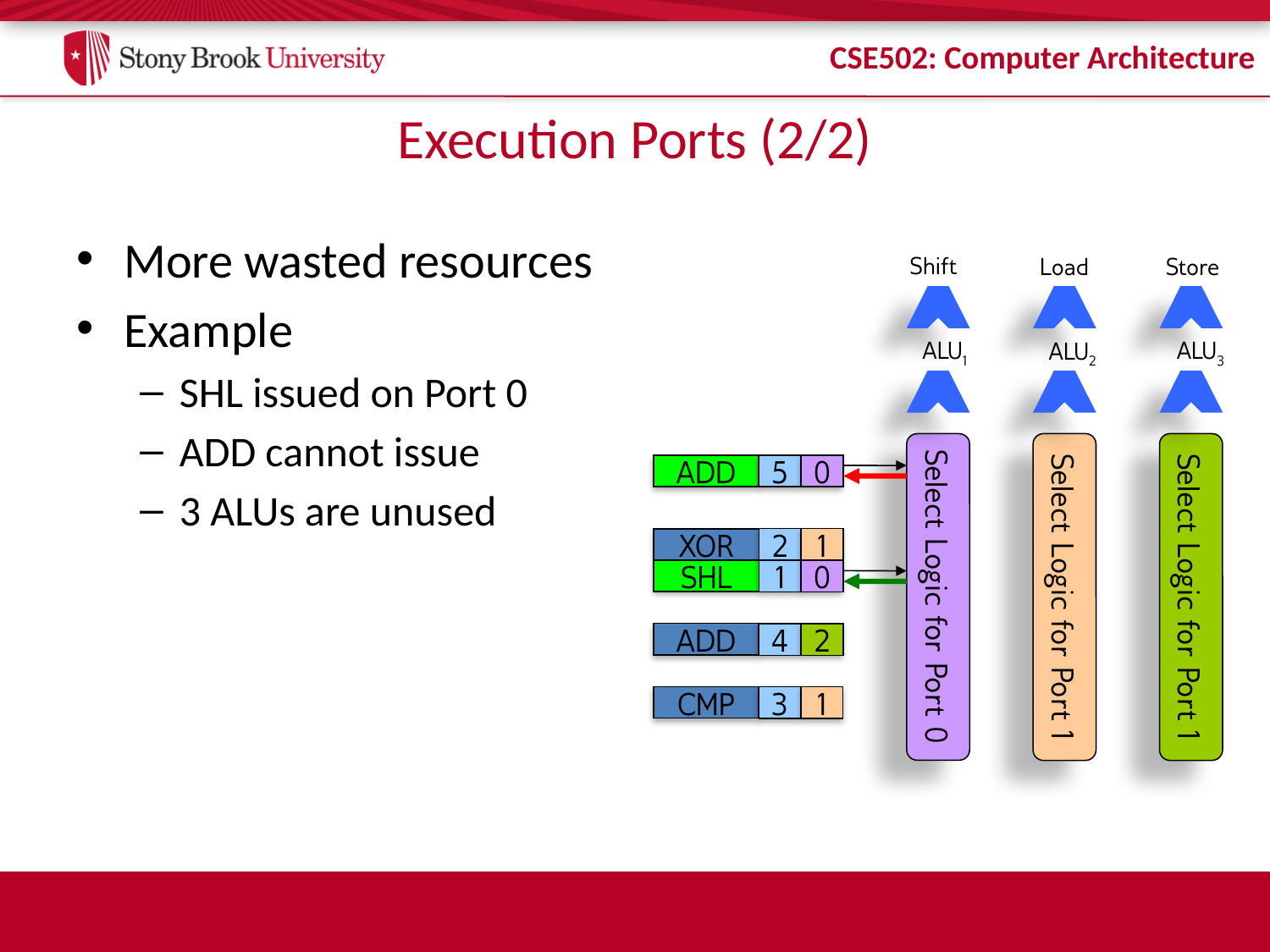

# Execution Ports (2/2)
More wasted resources
Example
SHL issued on Port 0
ADD cannot issue
3 ALUs are unused
Shift
Load
Store

ALU1
ALU3
ALU2

Select Logic for Port 0
Select Logic for Port 1
Select Logic for Port 1
5
0
ADD

2
1
XOR
SHL
1
0

ADD
4
2
CMP
3
1